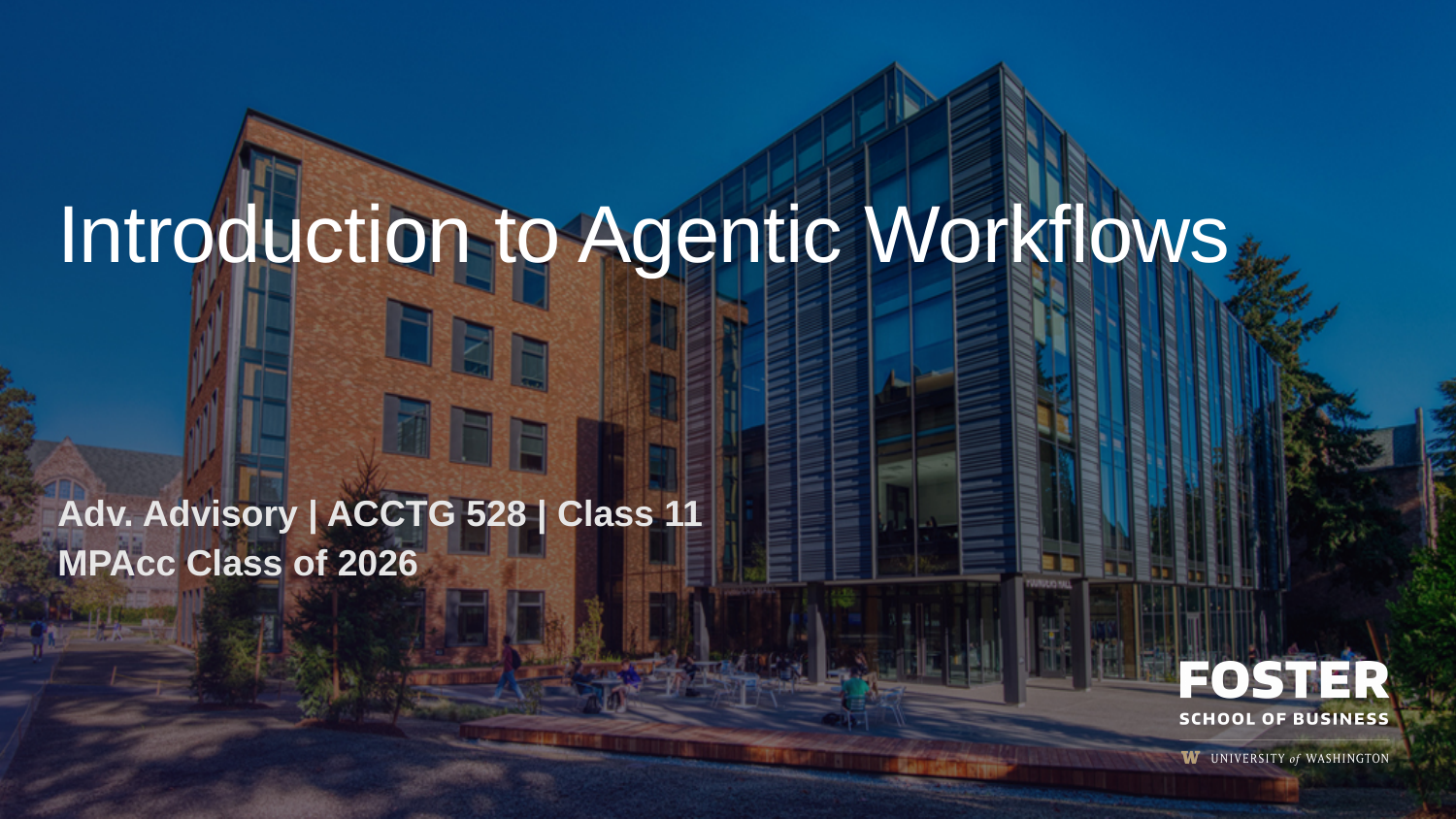

# Introduction to Agentic Workflows
Adv. Advisory | ACCTG 528 | Class 11
MPAcc Class of 2026